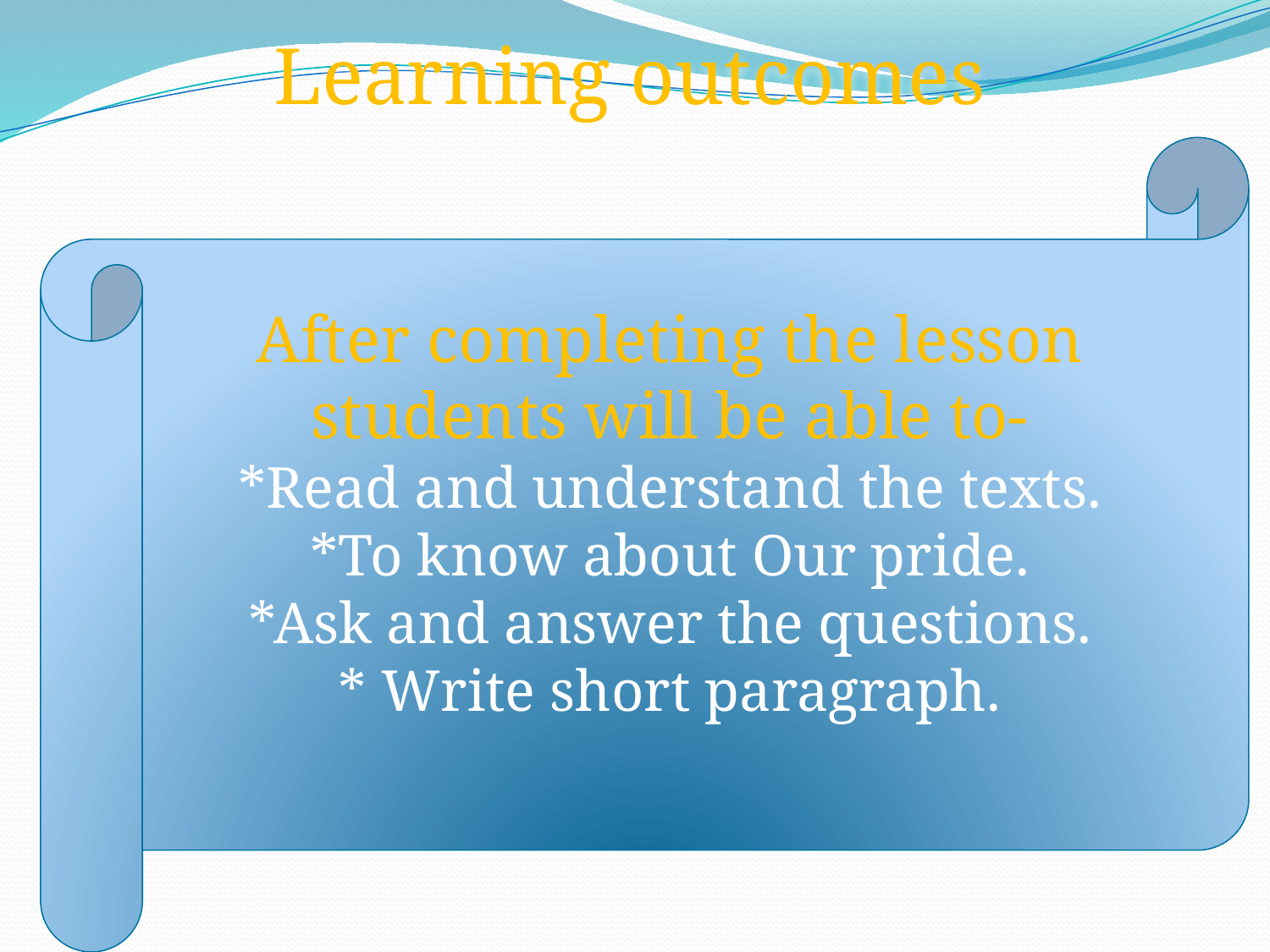

Learning outcomes
After completing the lesson students will be able to-
*Read and understand the texts.
*To know about Our pride.
*Ask and answer the questions.
* Write short paragraph.